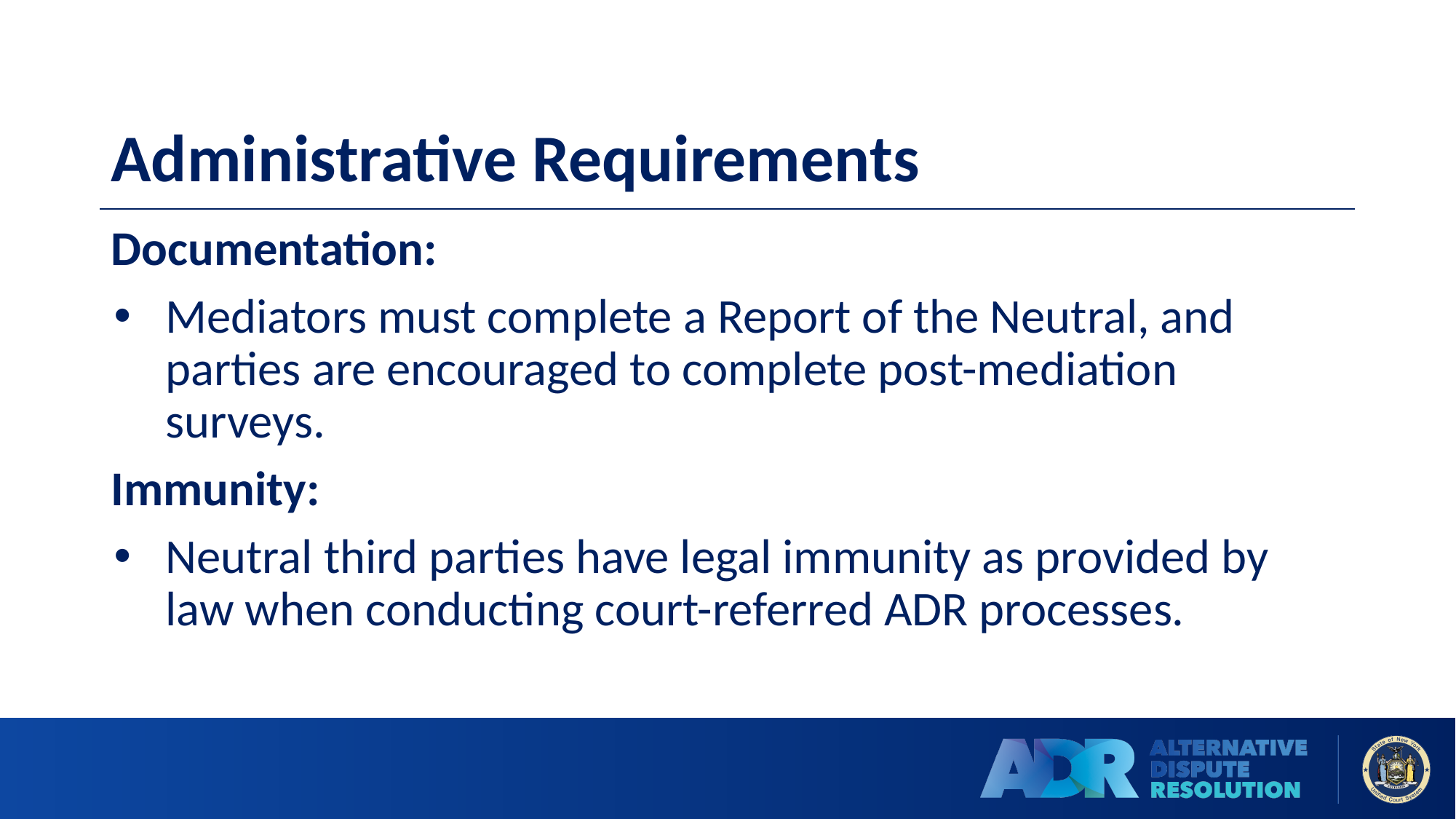

# Administrative Requirements
Documentation:
Mediators must complete a Report of the Neutral, and parties are encouraged to complete post-mediation surveys.
Immunity:
Neutral third parties have legal immunity as provided by law when conducting court-referred ADR processes.